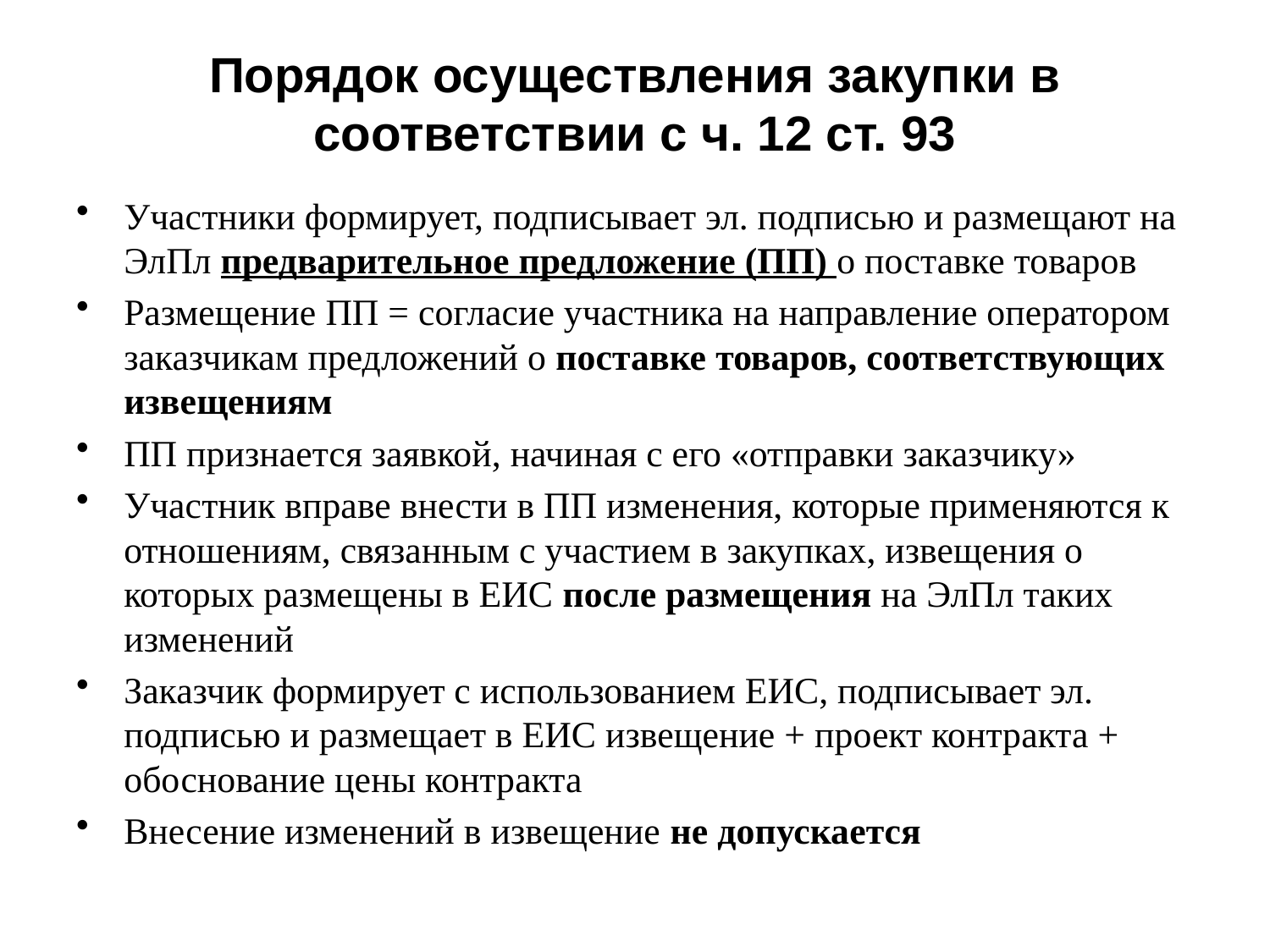

# Порядок осуществления закупки в соответствии с ч. 12 ст. 93
Участники формирует, подписывает эл. подписью и размещают на ЭлПл предварительное предложение (ПП) о поставке товаров
Размещение ПП = согласие участника на направление оператором заказчикам предложений о поставке товаров, соответствующих извещениям
ПП признается заявкой, начиная с его «отправки заказчику»
Участник вправе внести в ПП изменения, которые применяются к отношениям, связанным с участием в закупках, извещения о которых размещены в ЕИС после размещения на ЭлПл таких изменений
Заказчик формирует с использованием ЕИС, подписывает эл. подписью и размещает в ЕИС извещение + проект контракта + обоснование цены контракта
Внесение изменений в извещение не допускается